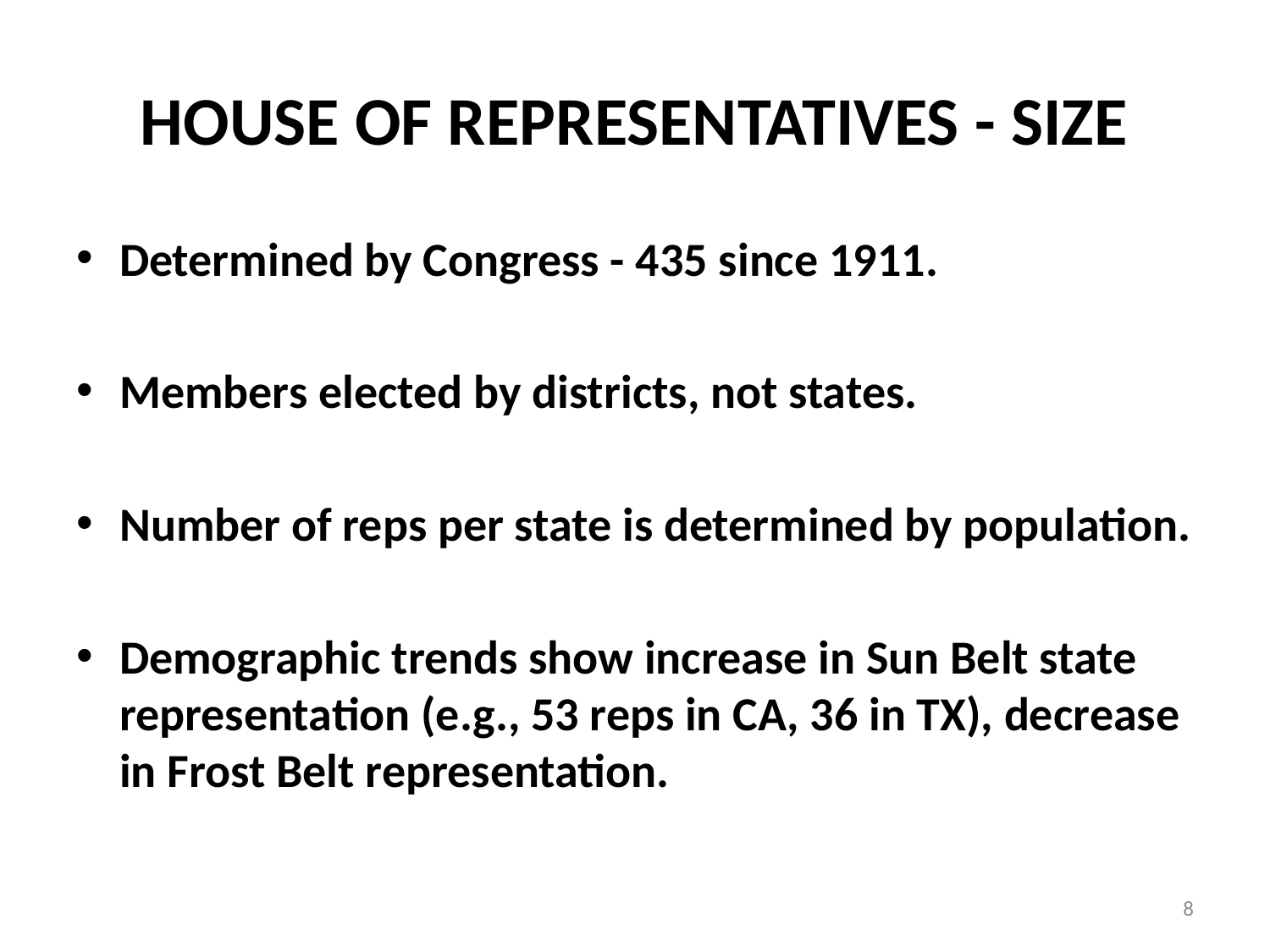

# HOUSE OF REPRESENTATIVES - SIZE
Determined by Congress - 435 since 1911.

Members elected by districts, not states.

Number of reps per state is determined by population.

Demographic trends show increase in Sun Belt state representation (e.g., 53 reps in CA, 36 in TX), decrease in Frost Belt representation.

8